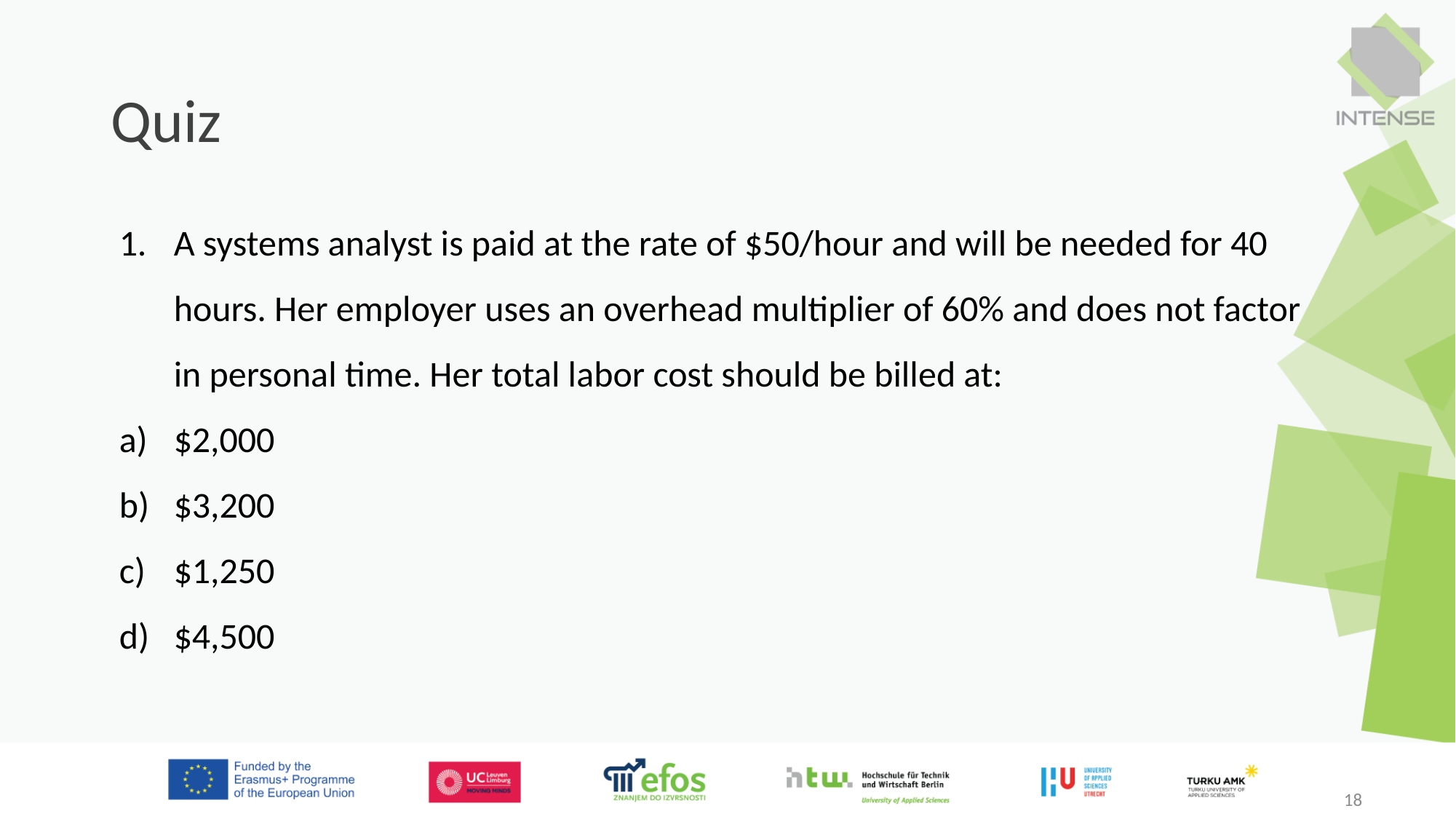

# Quiz
A systems analyst is paid at the rate of $50/hour and will be needed for 40 hours. Her employer uses an overhead multiplier of 60% and does not factor in personal time. Her total labor cost should be billed at:
$2,000
$3,200
$1,250
$4,500
18
18